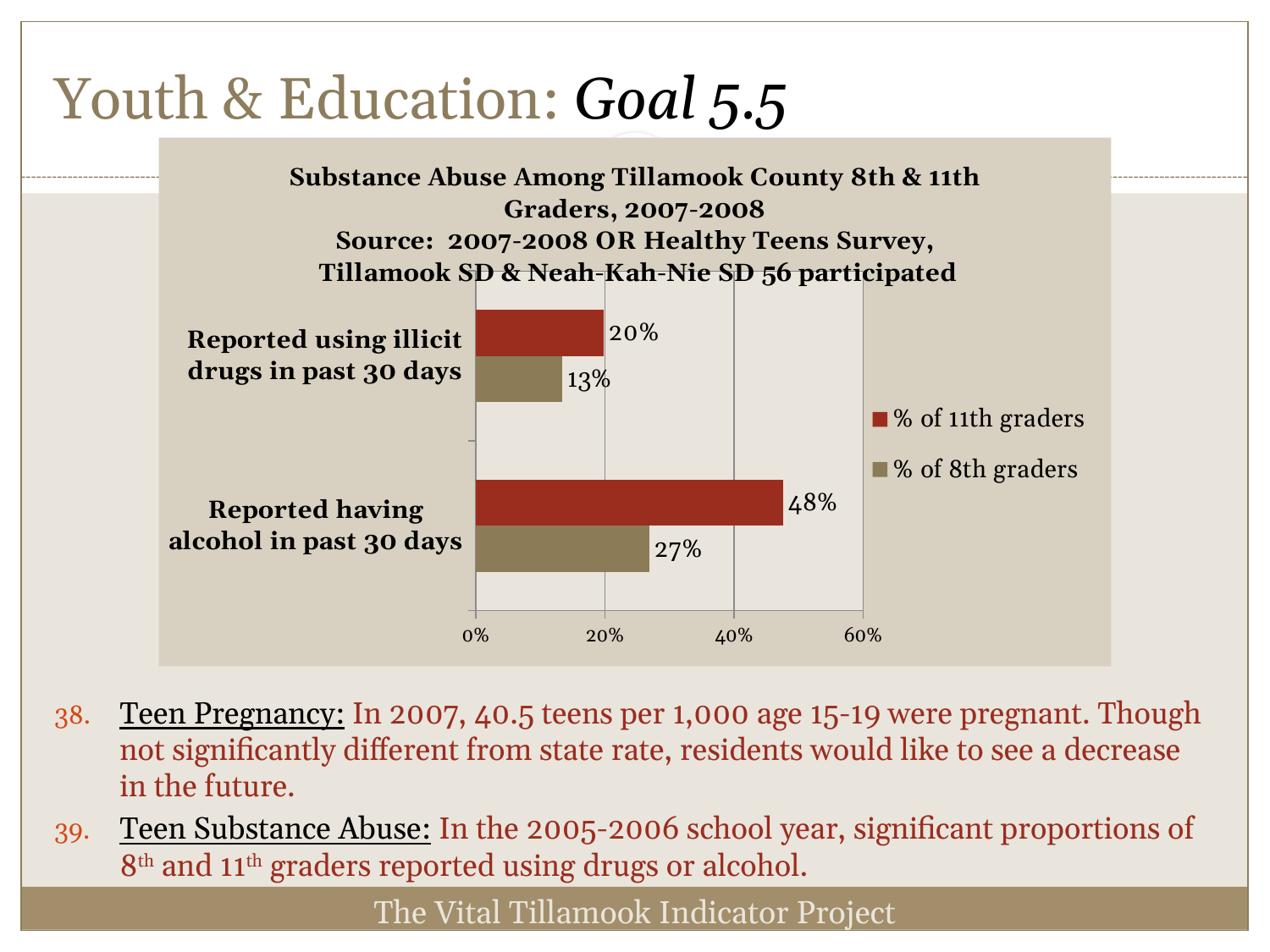

# Youth & Education: Goal 5.5

### Chart: Substance Abuse Among Tillamook County 8th & 11th Graders, 2007-2008
Source:  2007-2008 OR Healthy Teens Survey,
 Tillamook SD & Neah-Kah-Nie SD 56 participated

| Category | % of 8th graders | % of 11th graders  |
|---|---|---|
| Reported having alcohol in past 30 days | 0.269 | 0.4760000000000003 |
| Reported using illicit drugs in past 30 days | 0.134 | 0.198 |
Teen Pregnancy: In 2007, 40.5 teens per 1,000 age 15-19 were pregnant. Though not significantly different from state rate, residents would like to see a decrease in the future.
Teen Substance Abuse: In the 2005-2006 school year, significant proportions of 8th and 11th graders reported using drugs or alcohol.
The Vital Tillamook Indicator Project